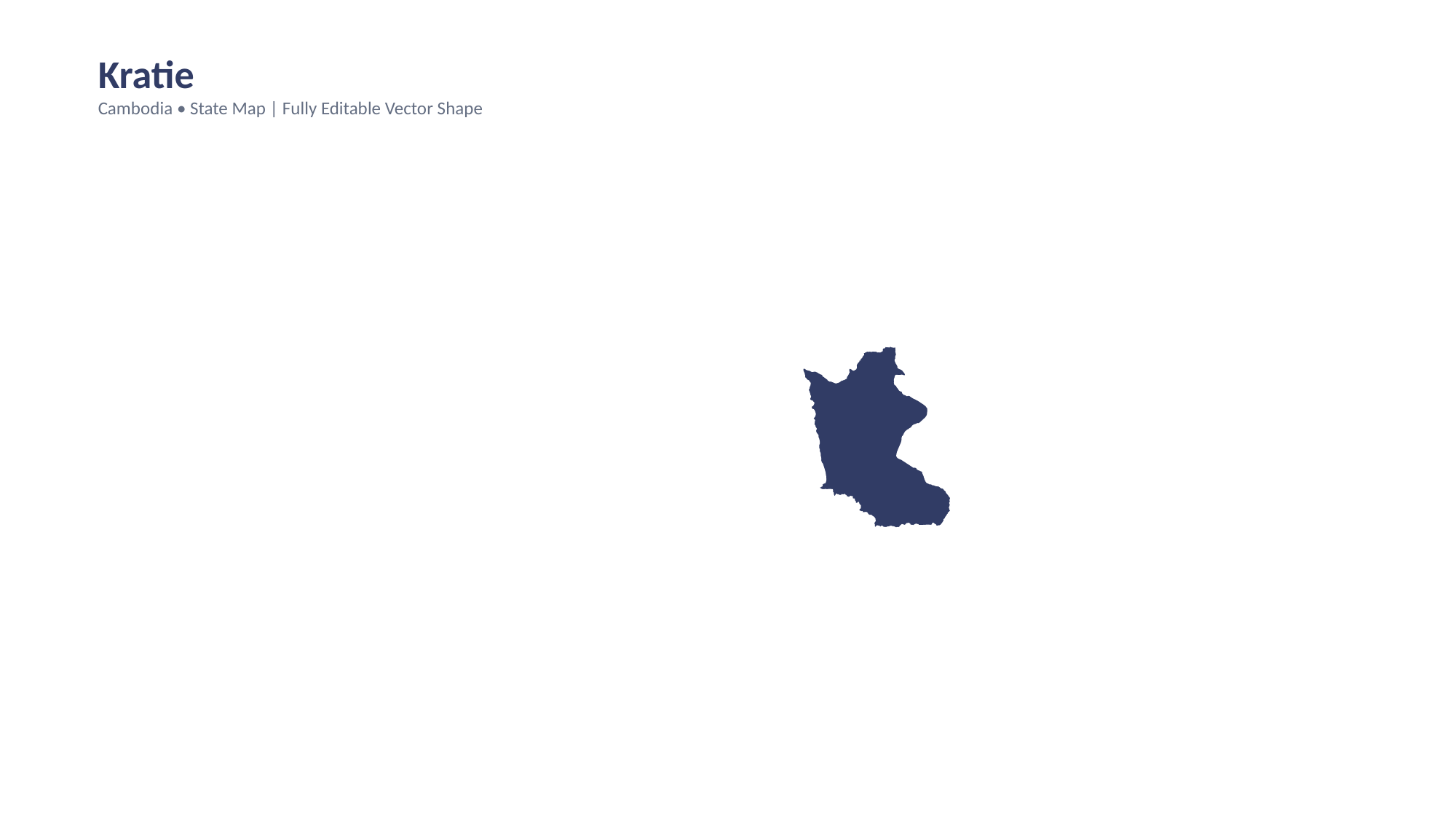

Kratie
Cambodia • State Map | Fully Editable Vector Shape